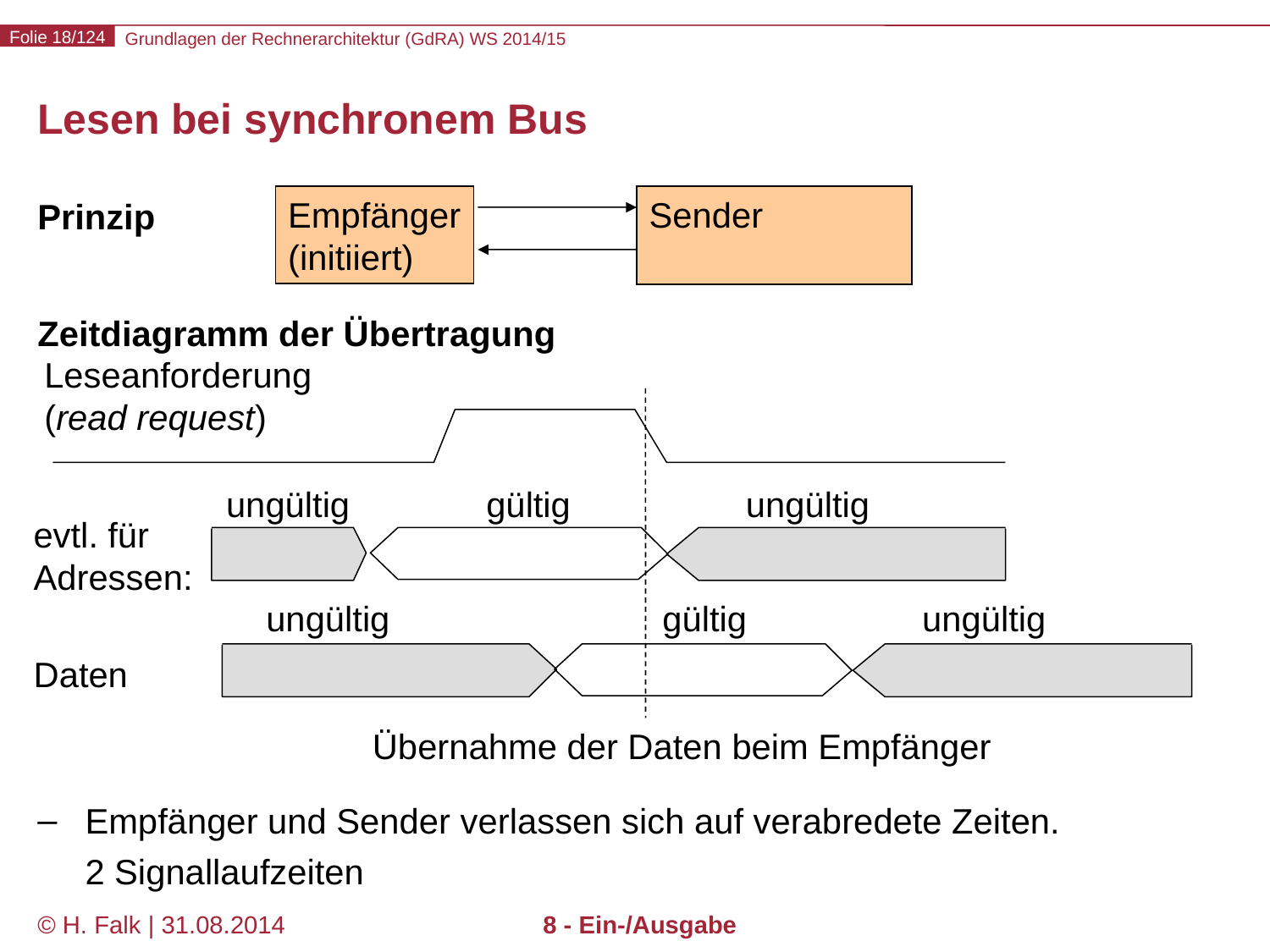

# Lesen bei synchronem Bus
Empfänger
(initiiert)
Sender
Prinzip

Zeitdiagramm der Übertragung

Empfänger und Sender verlassen sich auf verabredete Zeiten.
2 Signallaufzeiten

Leseanforderung
(read request)

ungültig              gültig                  ungültig
evtl. für Adressen:

ungültig                            gültig                  ungültig

Daten
Übernahme der Daten beim Empfänger
© H. Falk | 31.08.2014
8 - Ein-/Ausgabe